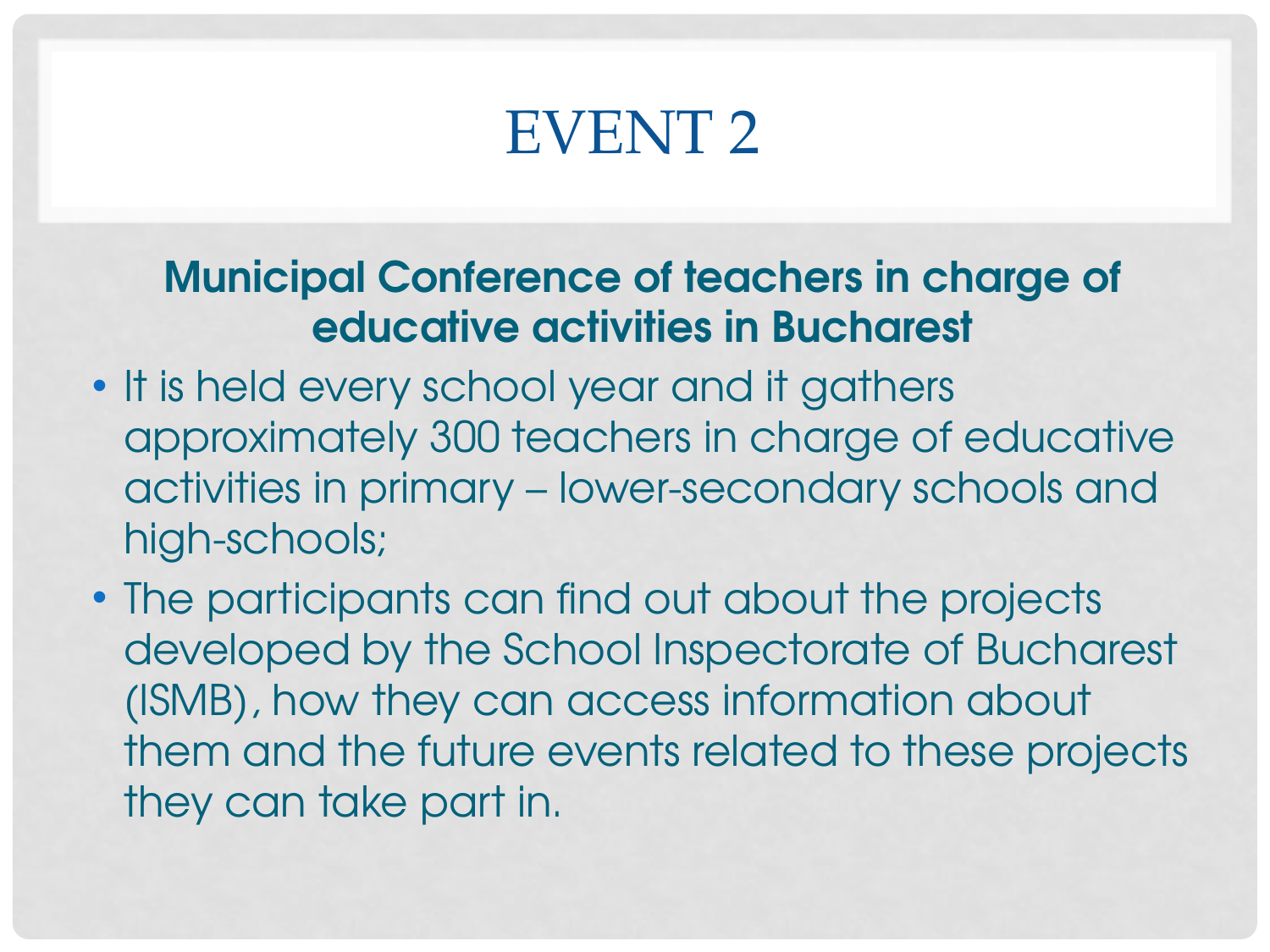

# EVENT 2
Municipal Conference of teachers in charge of educative activities in Bucharest
It is held every school year and it gathers approximately 300 teachers in charge of educative activities in primary – lower-secondary schools and high-schools;
The participants can find out about the projects developed by the School Inspectorate of Bucharest (ISMB), how they can access information about them and the future events related to these projects they can take part in.